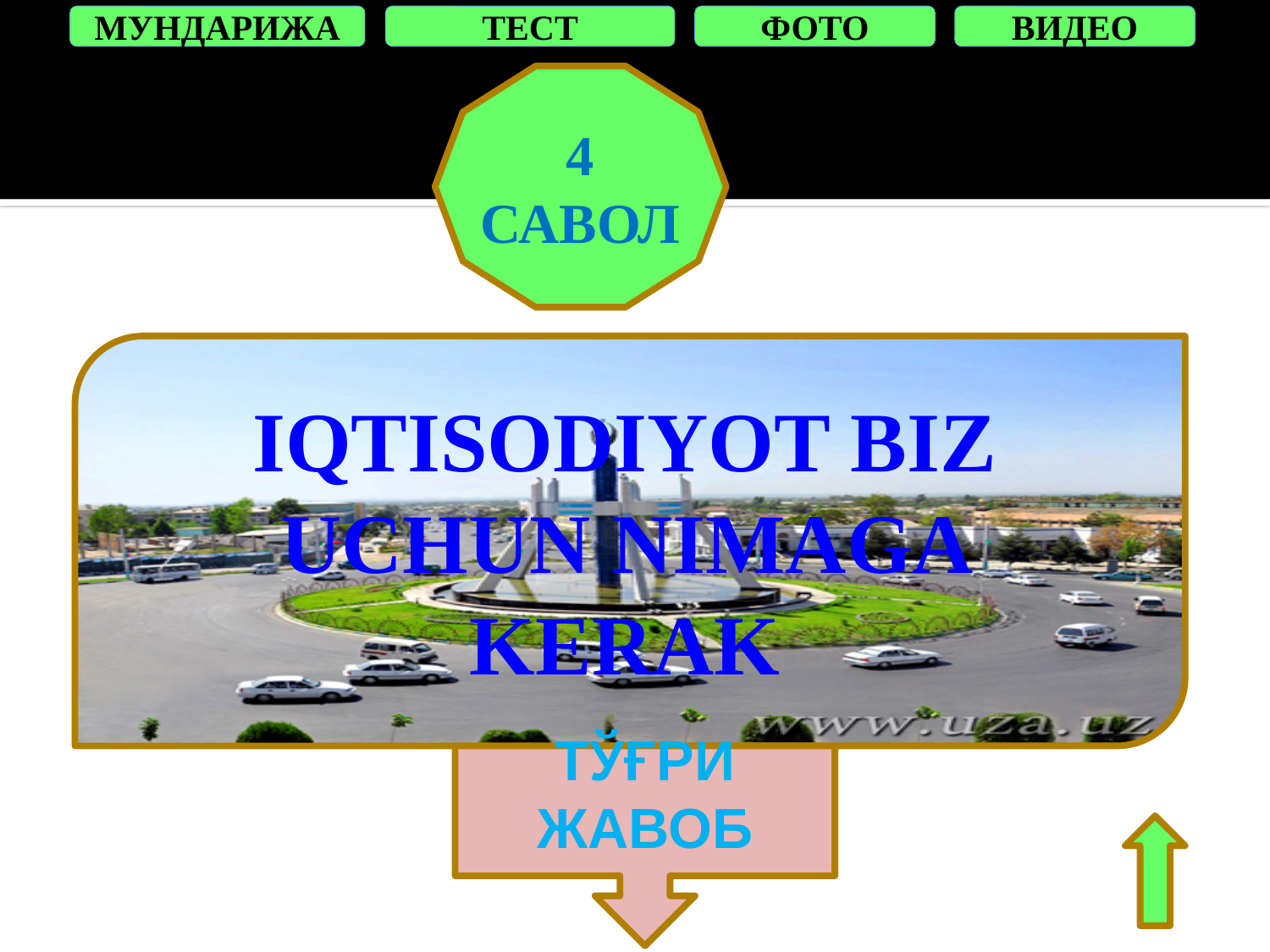

МУНДАРИЖА
ТЕСТ
ФОТО
ВИДЕО
4 САВОЛ

IQTISODIYOT BIZ UCHUN NIMAGA KERAK
ТЎҒРИ ЖАВОБ